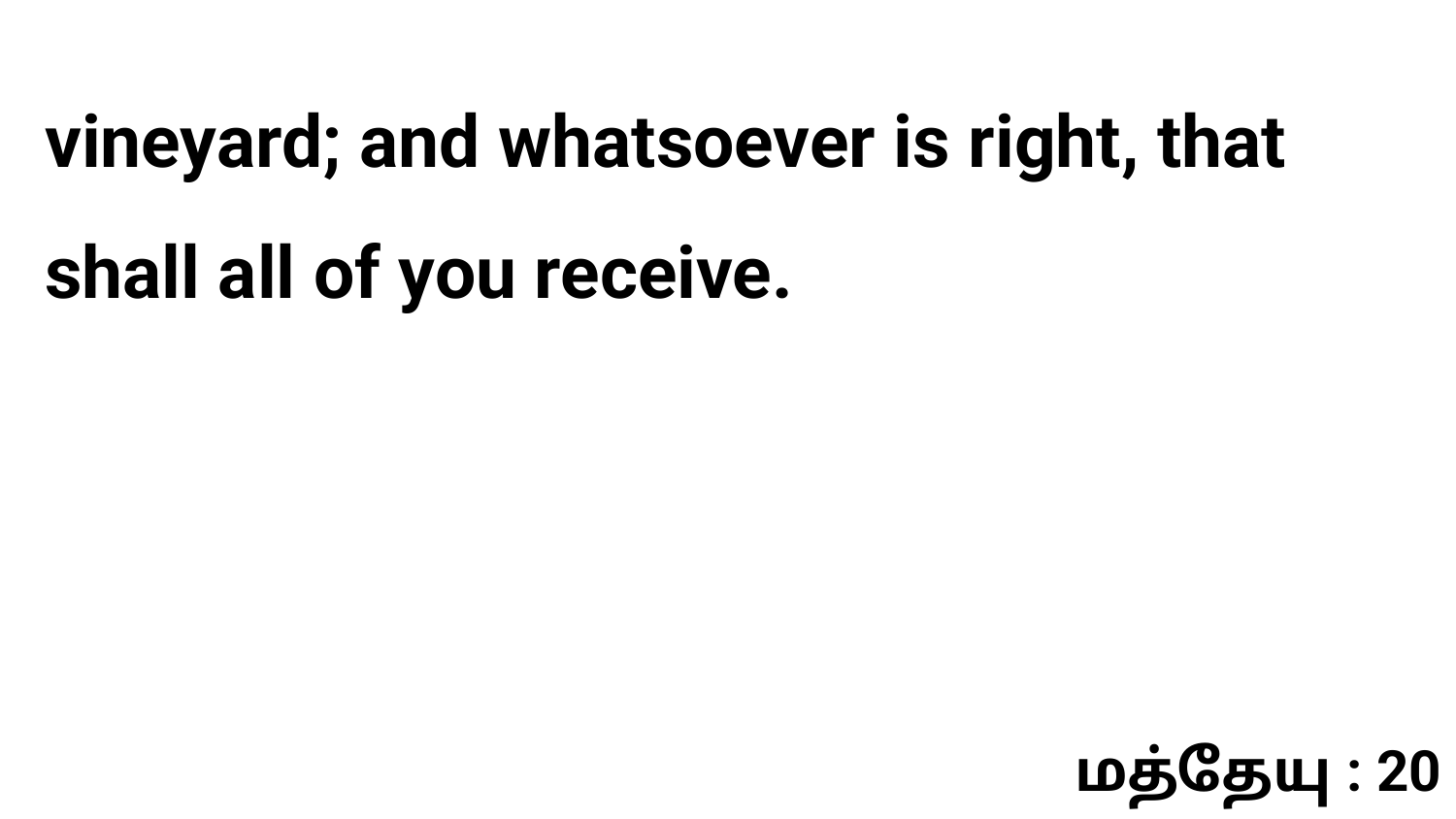

vineyard; and whatsoever is right, that shall all of you receive.
மத்தேயு : 20